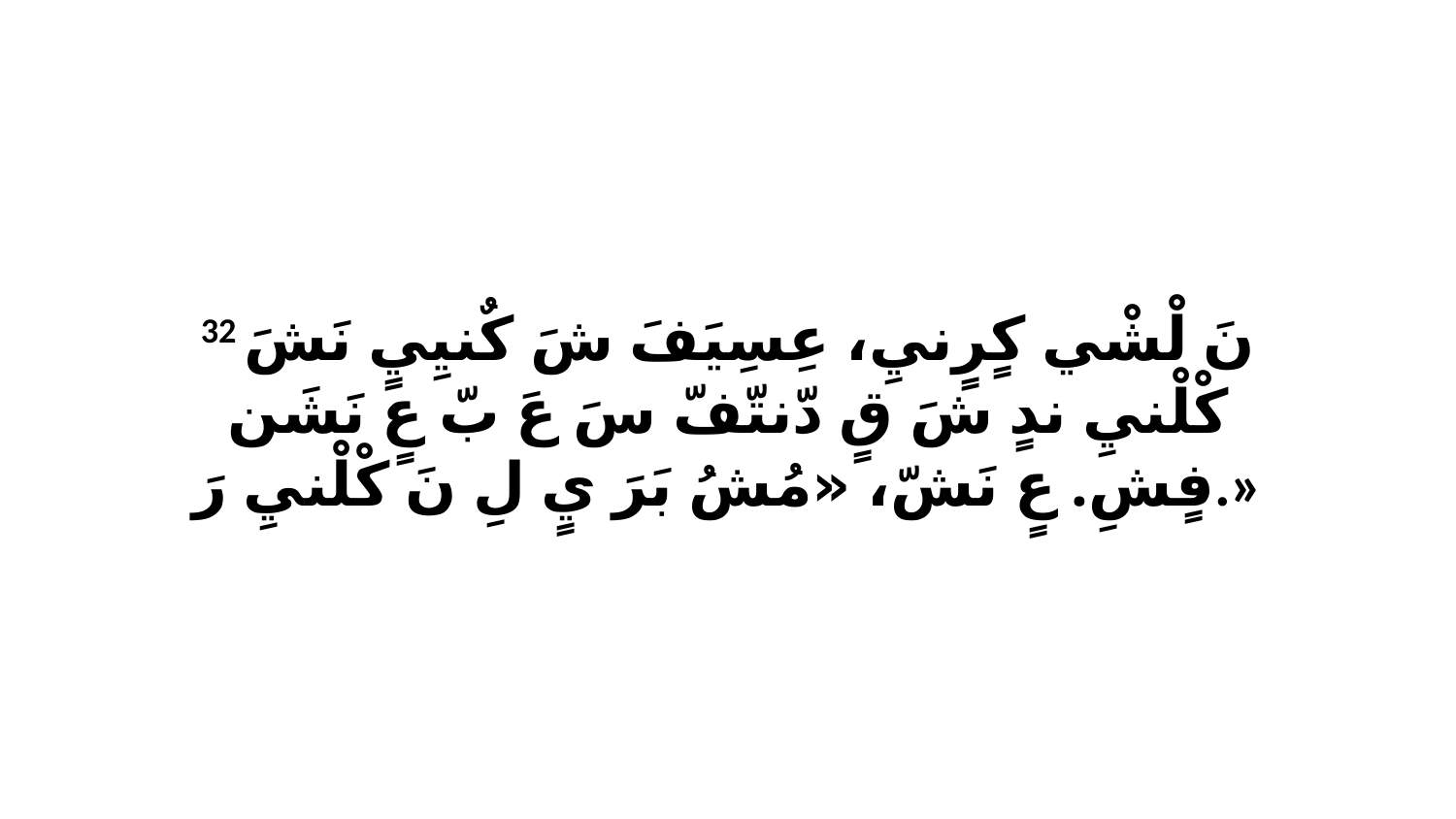

32 نَ لْشْي كٍرٍنيِ، عِسِيَفَ شَ كٌنيِيٍ نَشَ كْلْنيِ ندٍ شَ قٍ دّنتّفّ سَ عَ بّ عٍ نَشَن فٍشِ. عٍ نَشّ، «مُشُ بَرَ يٍ لِ نَ كْلْنيِ رَ.»